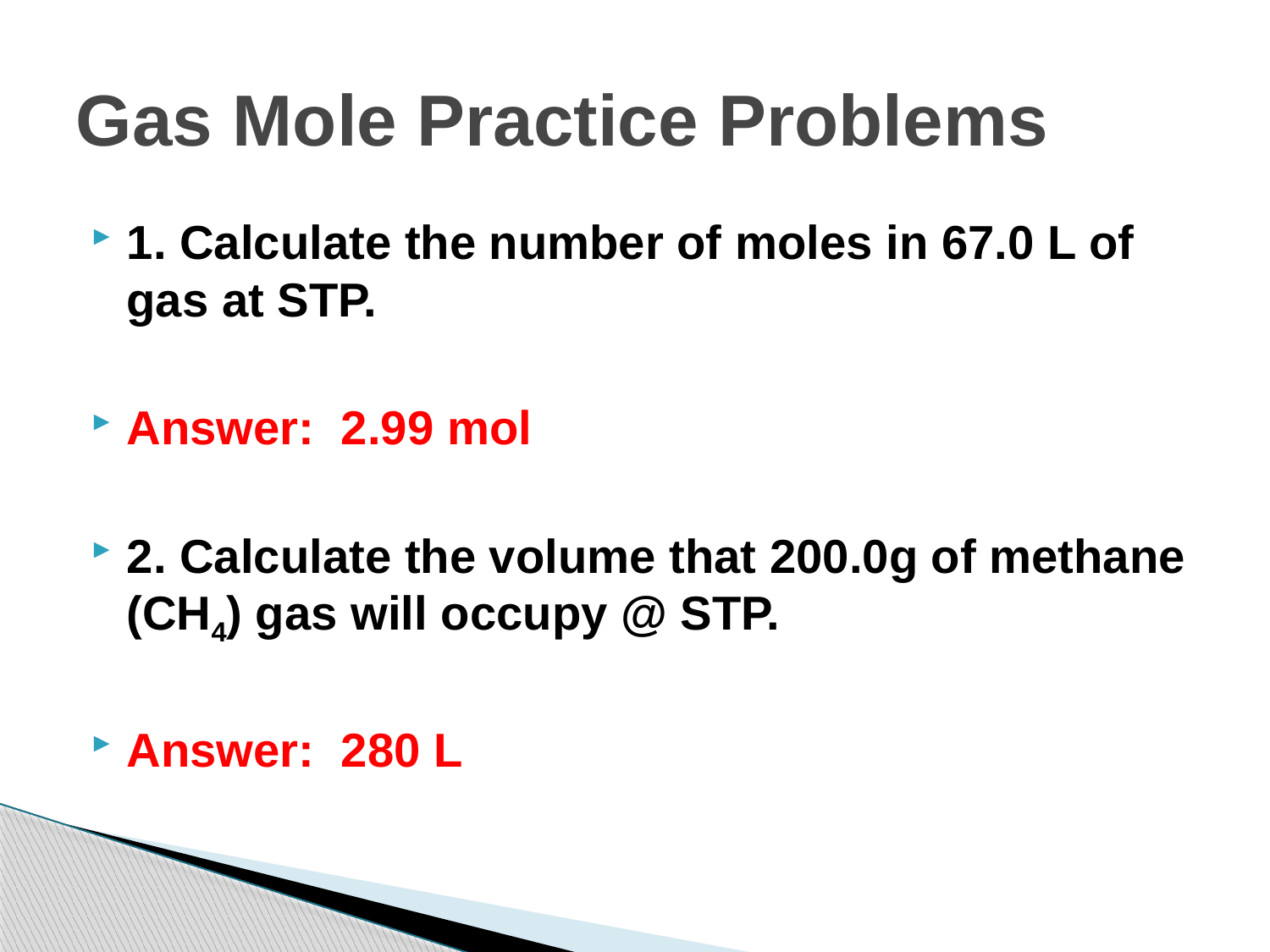

# Gas Mole Practice Problems
1. Calculate the number of moles in 67.0 L of gas at STP.

Answer:  2.99 mol

2. Calculate the volume that 200.0g of methane (CH4) gas will occupy @ STP.

Answer:  280 L